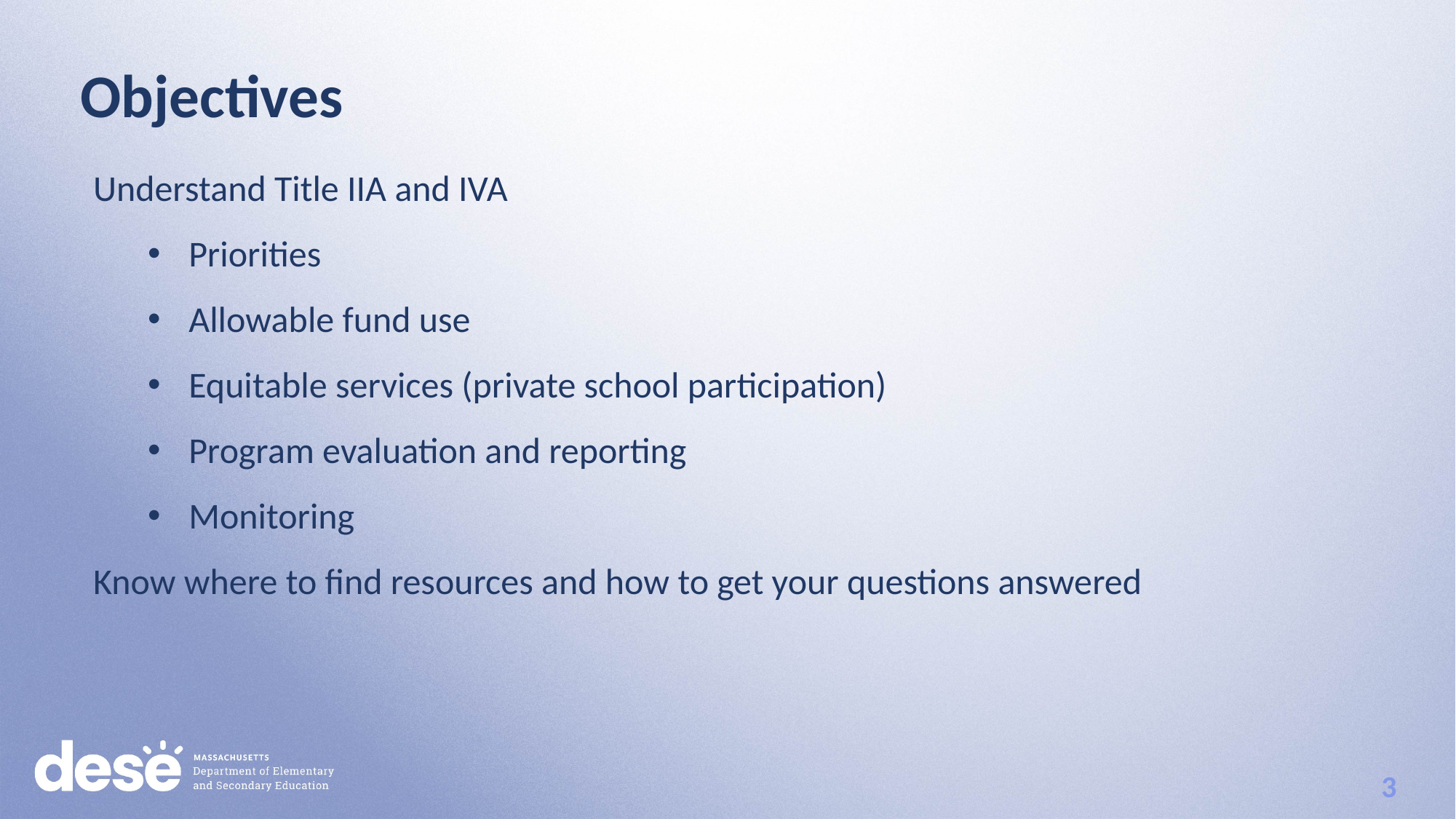

Objectives
Understand Title IIA and IVA
Priorities
Allowable fund use
Equitable services (private school participation)
Program evaluation and reporting
Monitoring
Know where to find resources and how to get your questions answered